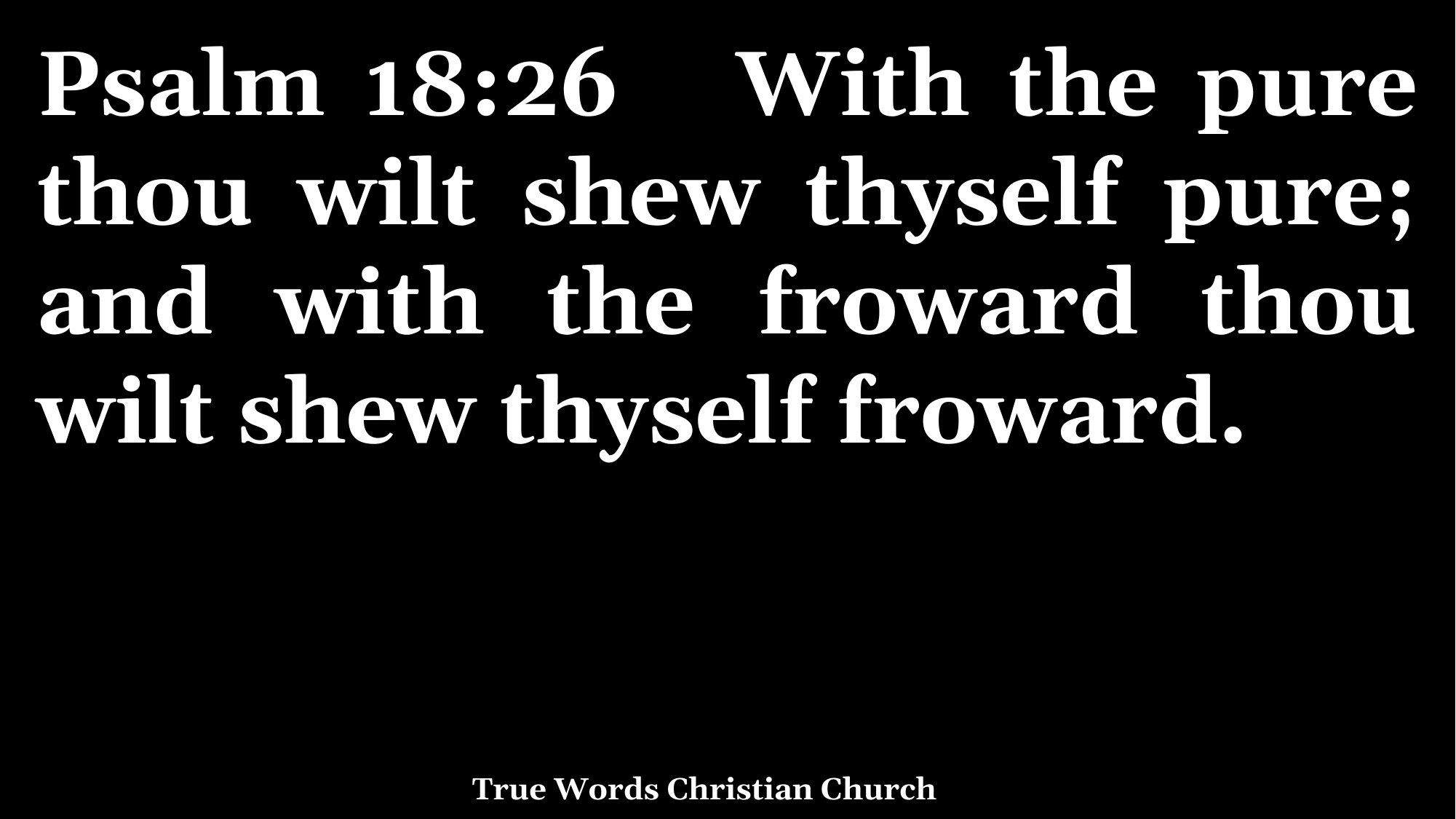

Psalm 18:26   With the pure thou wilt shew thyself pure; and with the froward thou wilt shew thyself froward.
True Words Christian Church